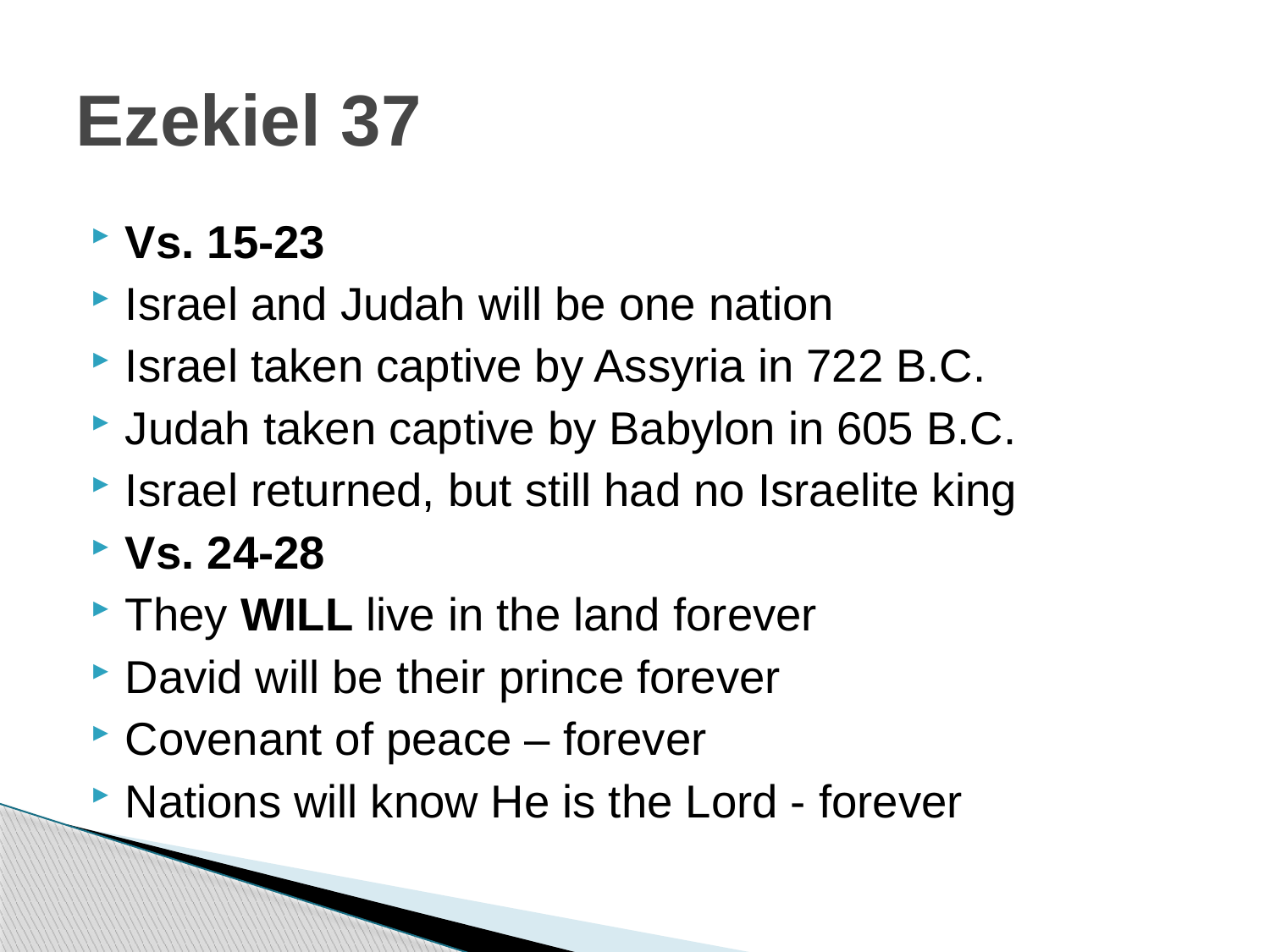

# Ezekiel 37
Vs. 15-23
Israel and Judah will be one nation
Israel taken captive by Assyria in 722 B.C.
Judah taken captive by Babylon in 605 B.C.
Israel returned, but still had no Israelite king
Vs. 24-28
They WILL live in the land forever
David will be their prince forever
Covenant of peace – forever
Nations will know He is the Lord - forever